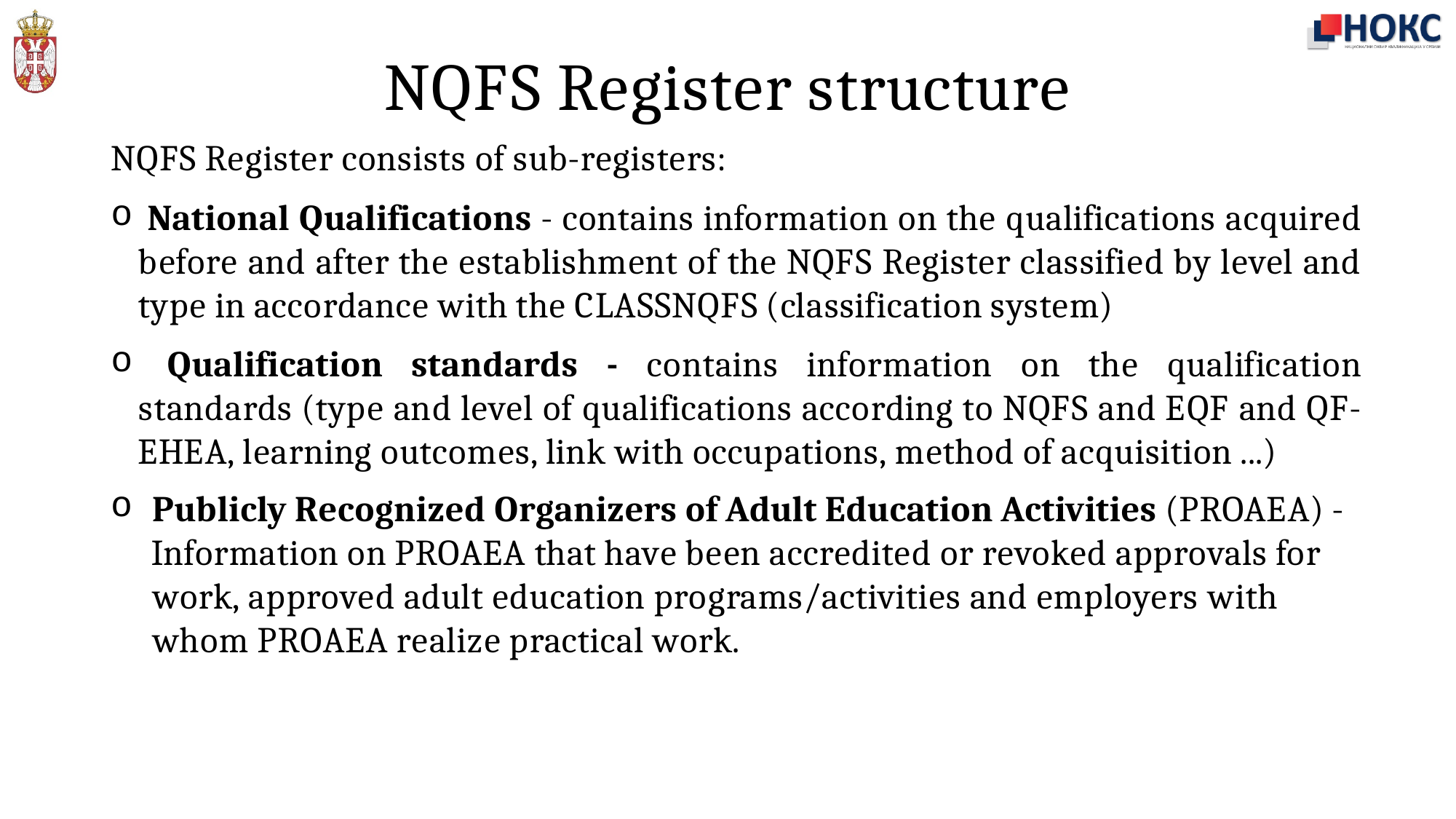

# NQFS Register structure
NQFS Register consists of sub-registers:
 National Qualifications - contains information on the qualifications acquired before and after the establishment of the NQFS Register classified by level and type in accordance with the CLASSNQFS (classification system)
 Qualification standards - contains information on the qualification standards (type and level of qualifications according to NQFS and EQF and QF-EHEA, learning outcomes, link with occupations, method of acquisition ...)

Publicly Recognized Organizers of Adult Education Activities (PROAEA) - Information on PROAEA that have been accredited or revoked approvals for work, approved adult education programs/activities and employers with whom PROAEA realize practical work.